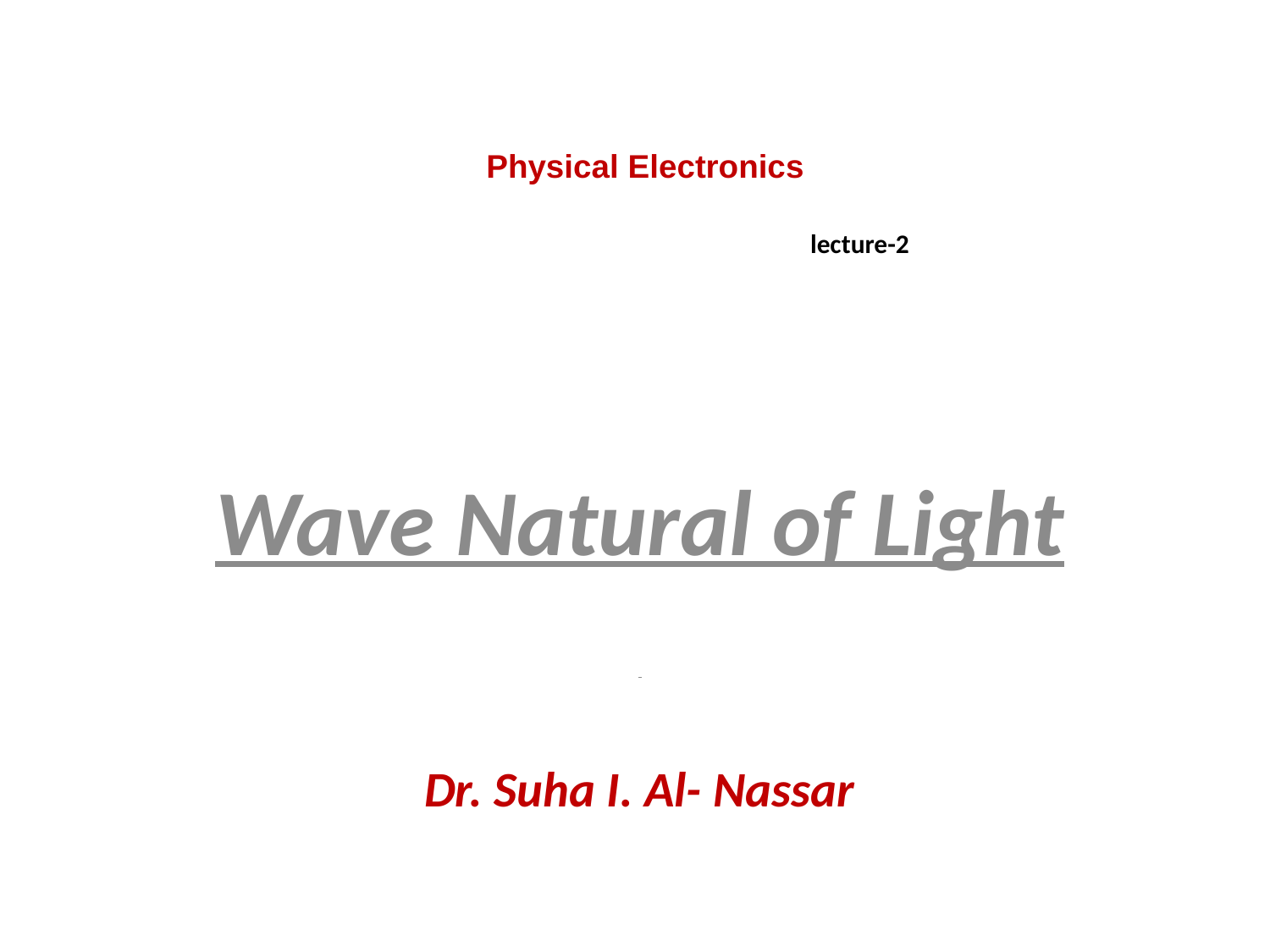

# Physical Electronics lecture-2
Wave Natural of Light

Dr. Suha I. Al- Nassar